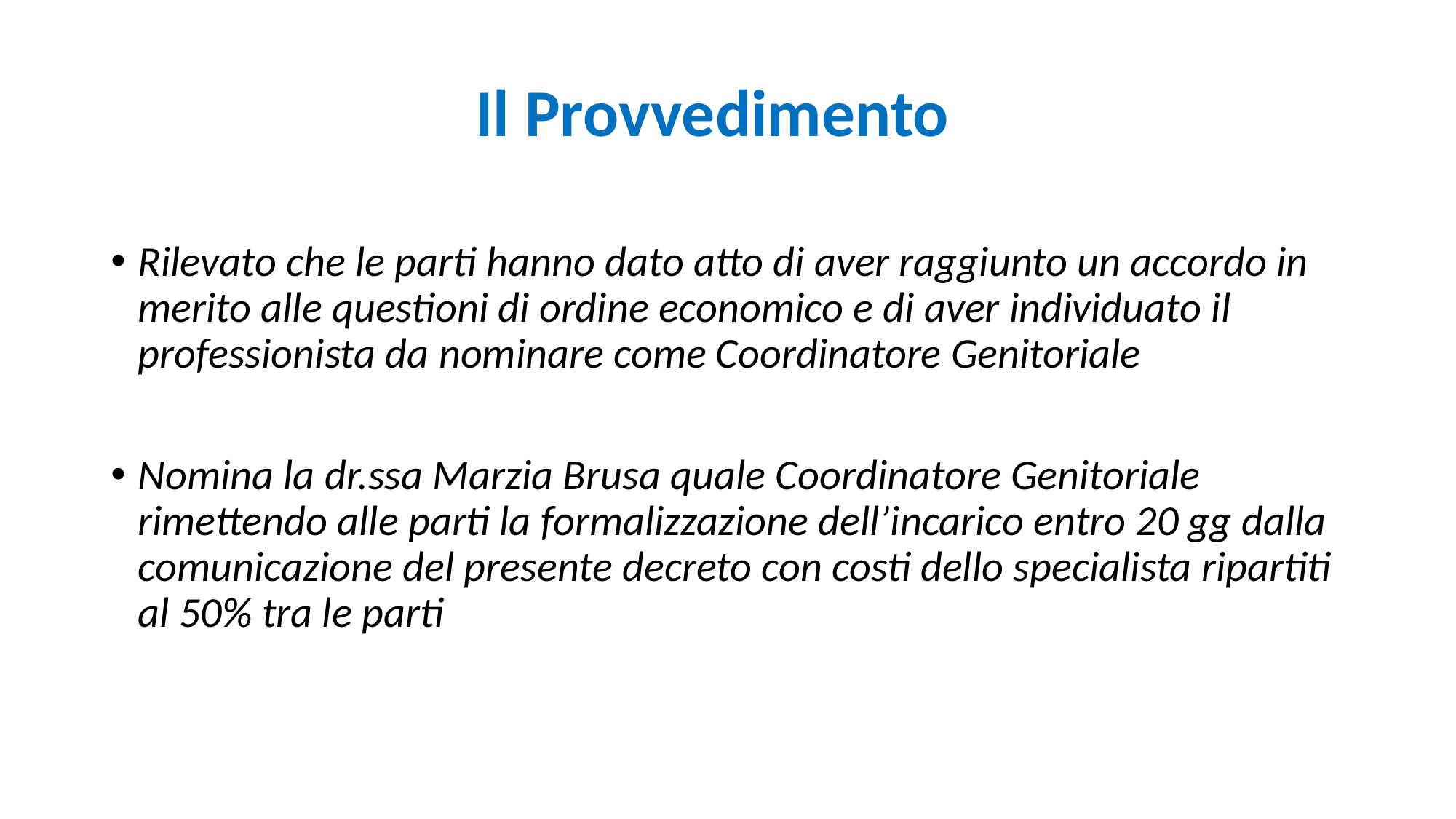

Il Provvedimento
Rilevato che le parti hanno dato atto di aver raggiunto un accordo in merito alle questioni di ordine economico e di aver individuato il professionista da nominare come Coordinatore Genitoriale

Nomina la dr.ssa Marzia Brusa quale Coordinatore Genitoriale rimettendo alle parti la formalizzazione dell’incarico entro 20 gg dalla comunicazione del presente decreto con costi dello specialista ripartiti al 50% tra le parti